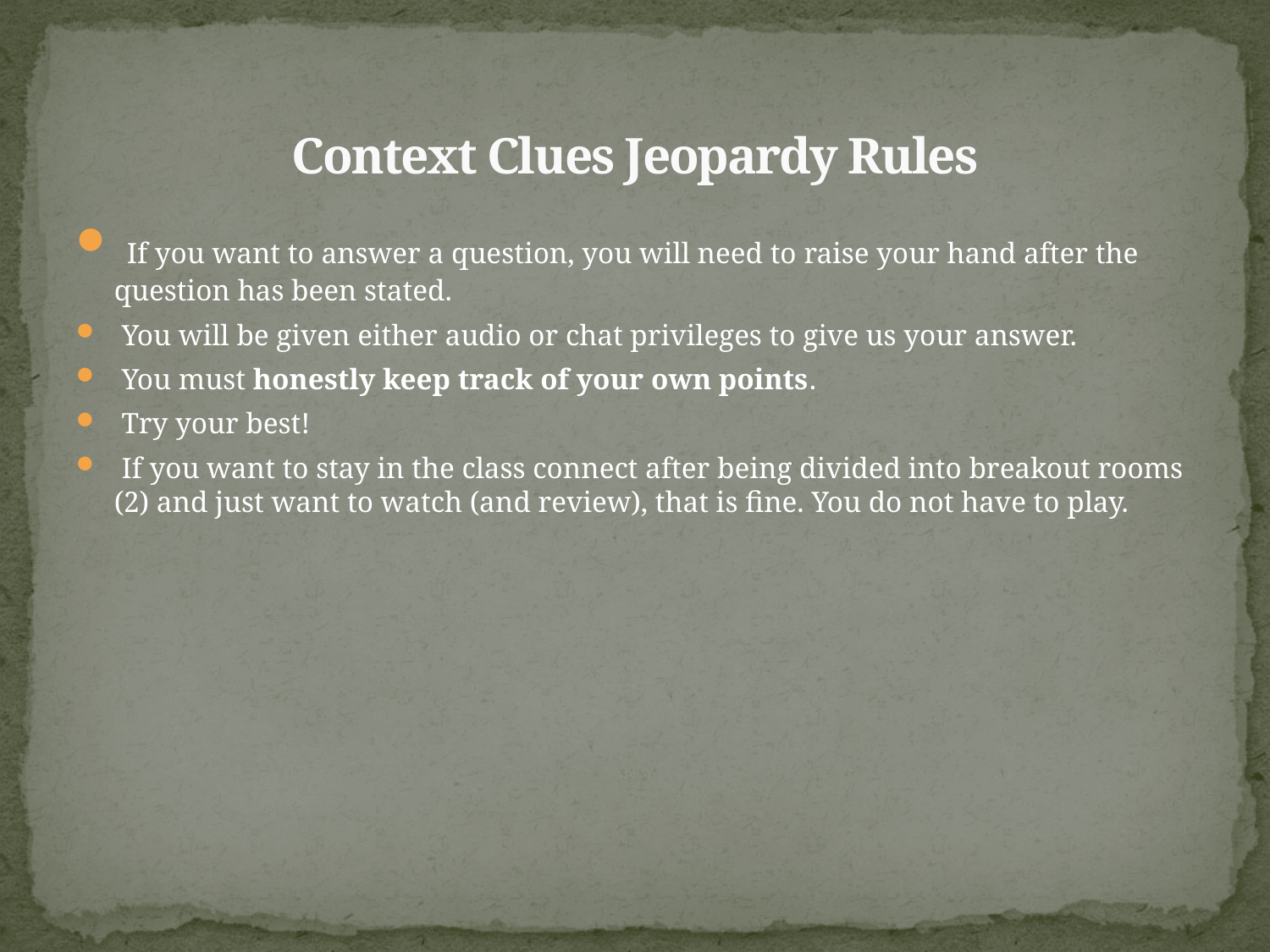

# Context Clues Jeopardy Rules
 If you want to answer a question, you will need to raise your hand after the question has been stated.
 You will be given either audio or chat privileges to give us your answer.
 You must honestly keep track of your own points.
 Try your best!
 If you want to stay in the class connect after being divided into breakout rooms (2) and just want to watch (and review), that is fine. You do not have to play.